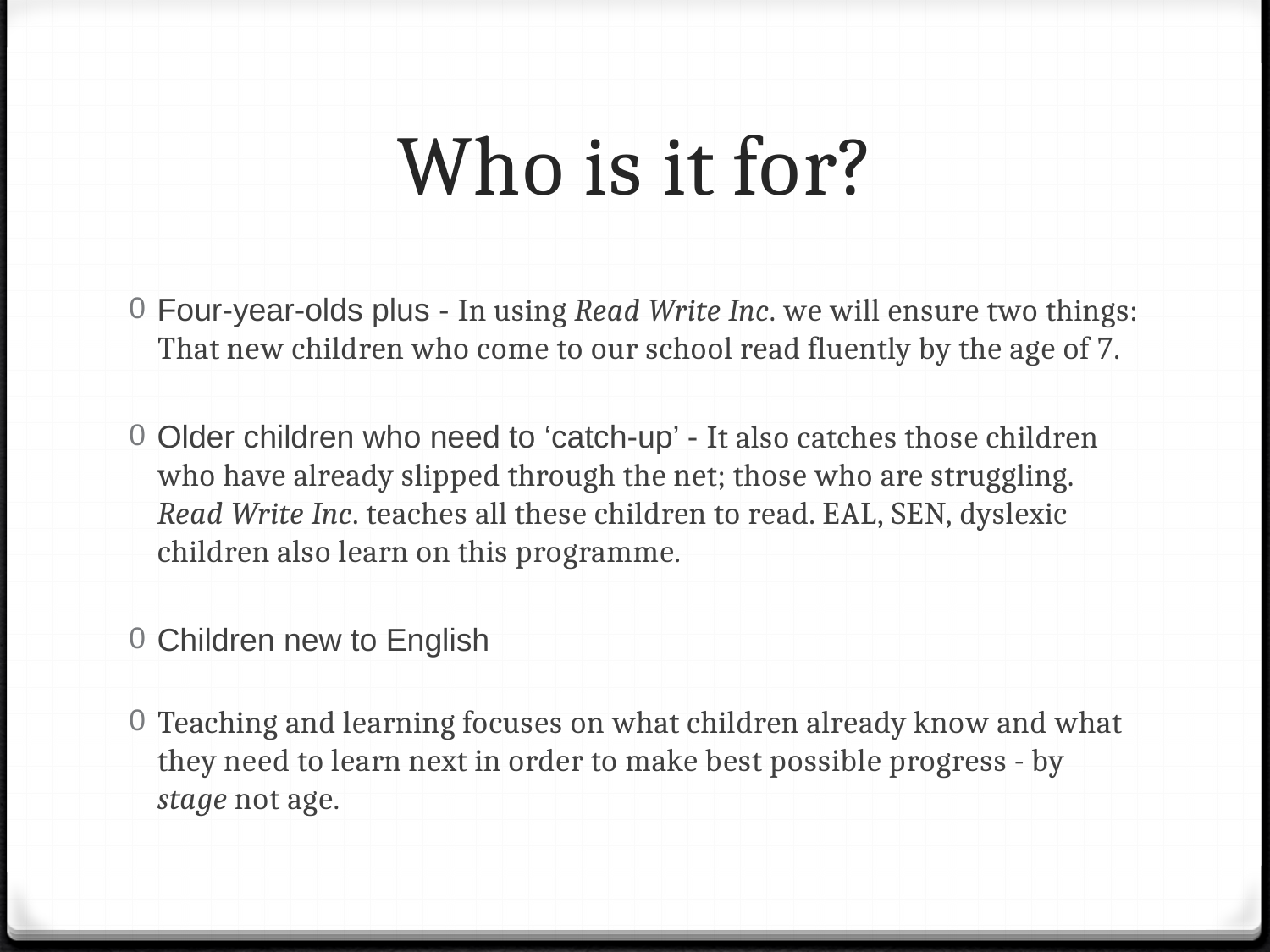

# Who is it for?
Four-year-olds plus - In using Read Write Inc. we will ensure two things: That new children who come to our school read fluently by the age of 7.

Older children who need to ‘catch-up’ - It also catches those children who have already slipped through the net; those who are struggling. Read Write Inc. teaches all these children to read. EAL, SEN, dyslexic children also learn on this programme.

Children new to English

Teaching and learning focuses on what children already know and what they need to learn next in order to make best possible progress - by stage not age.